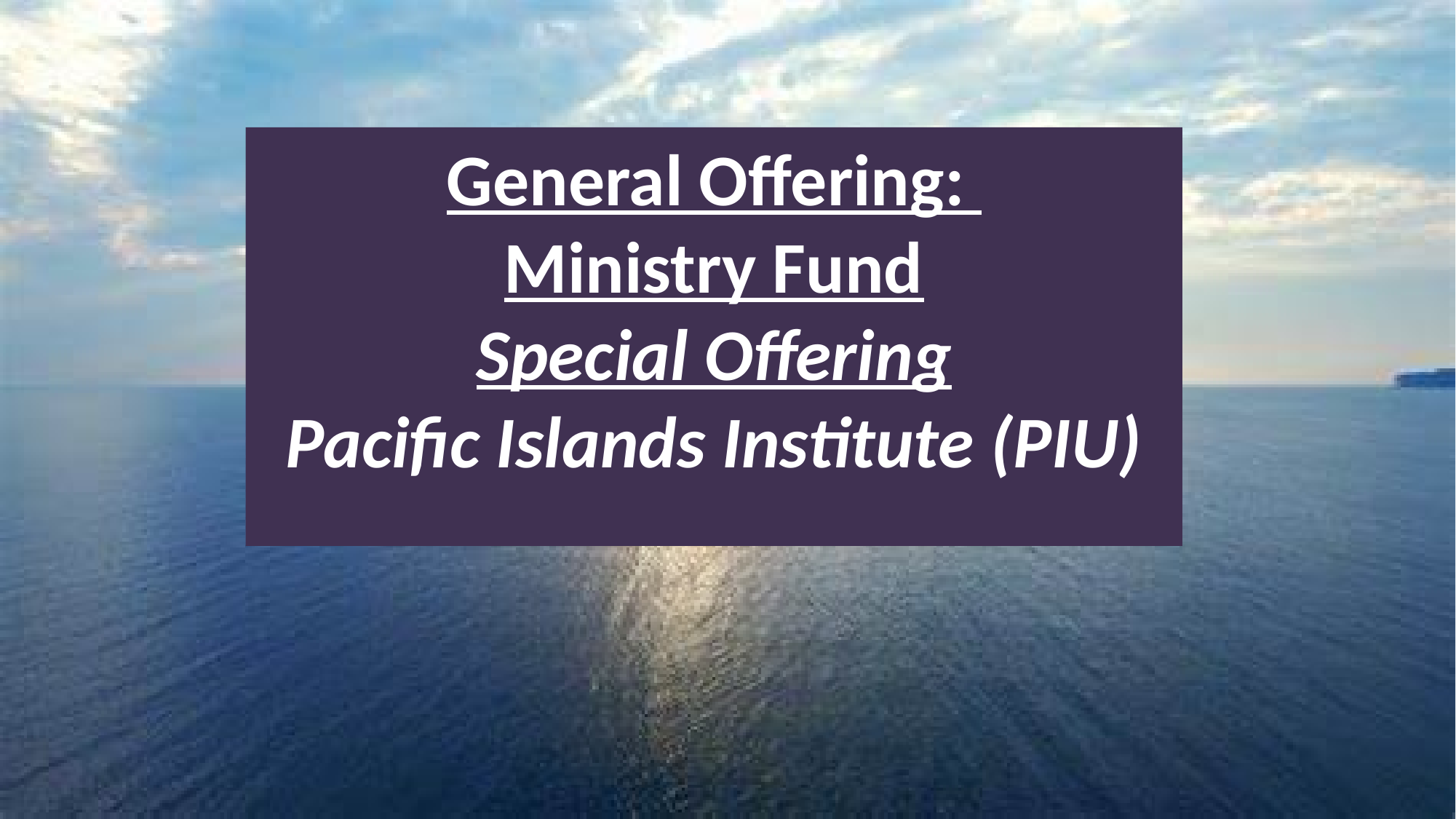

General Offering:
Ministry Fund
Special Offering
Pacific Islands Institute (PIU)